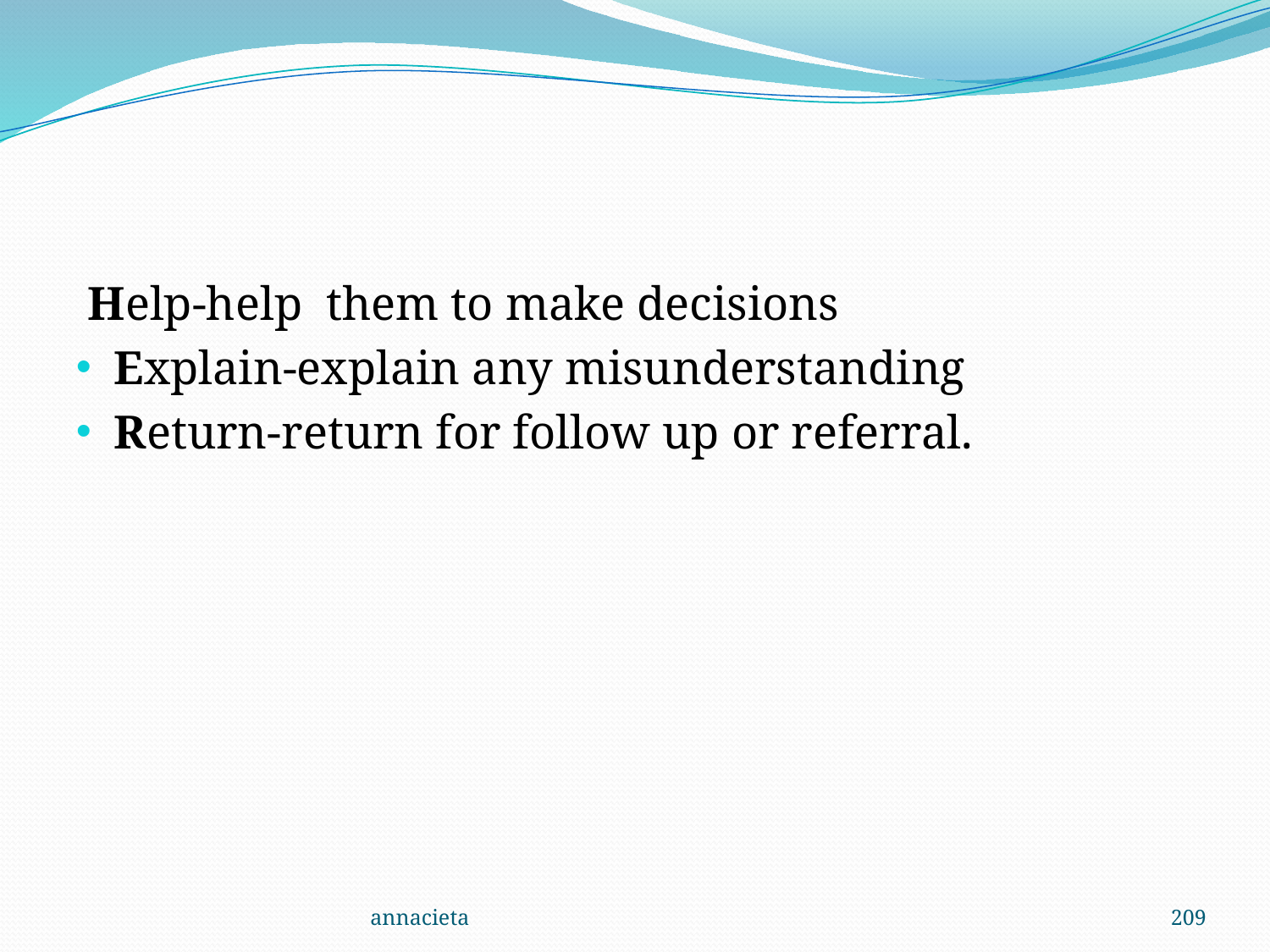

#
 Help-help  them to make decisions
Explain-explain any misunderstanding
Return-return for follow up or referral.
annacieta
209